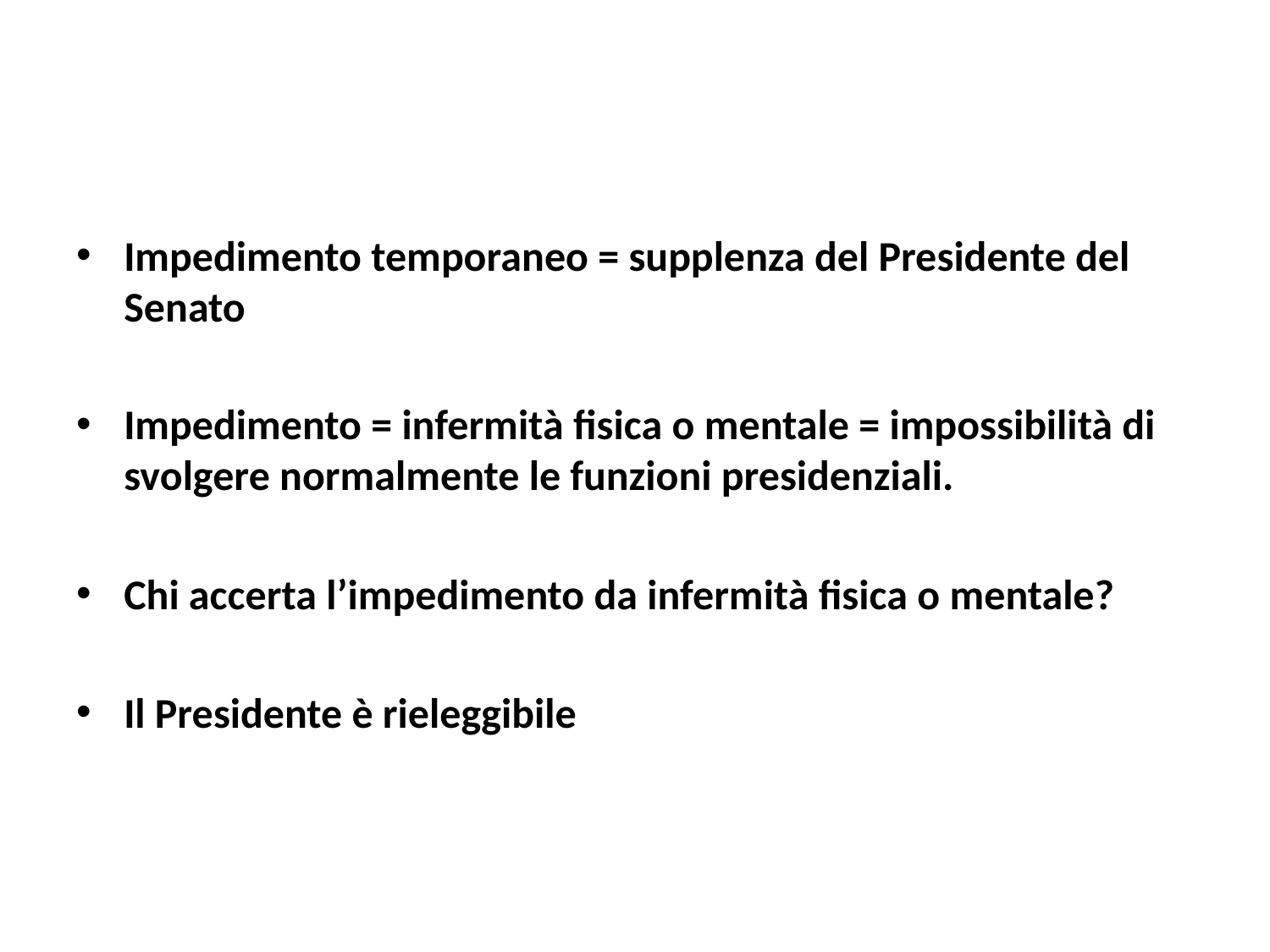

#
Impedimento temporaneo = supplenza del Presidente del Senato

Impedimento = infermità fisica o mentale = impossibilità di svolgere normalmente le funzioni presidenziali.

Chi accerta l’impedimento da infermità fisica o mentale?

Il Presidente è rieleggibile